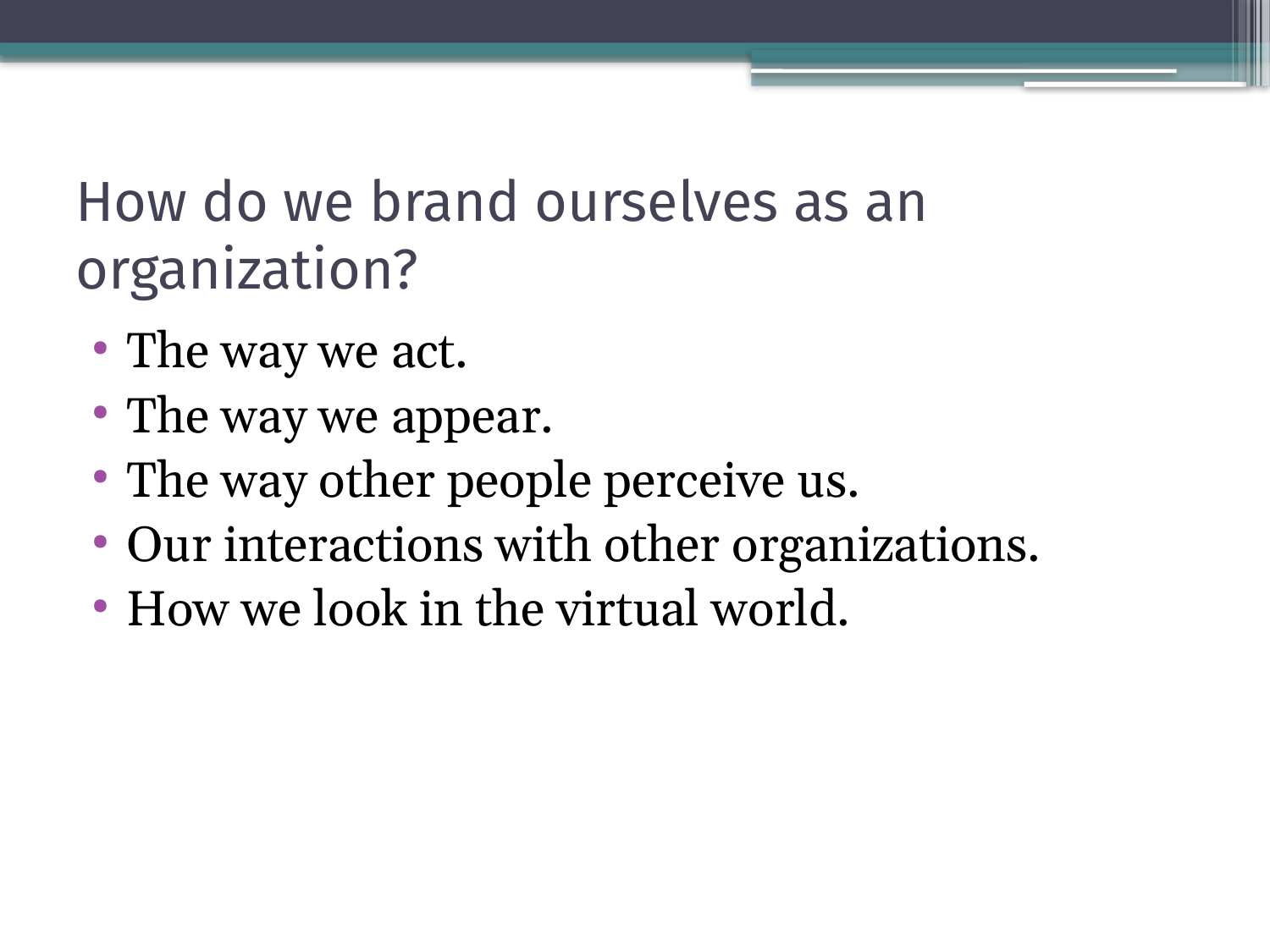

# How do we brand ourselves as an organization?
The way we act.
The way we appear.
The way other people perceive us.
Our interactions with other organizations.
How we look in the virtual world.